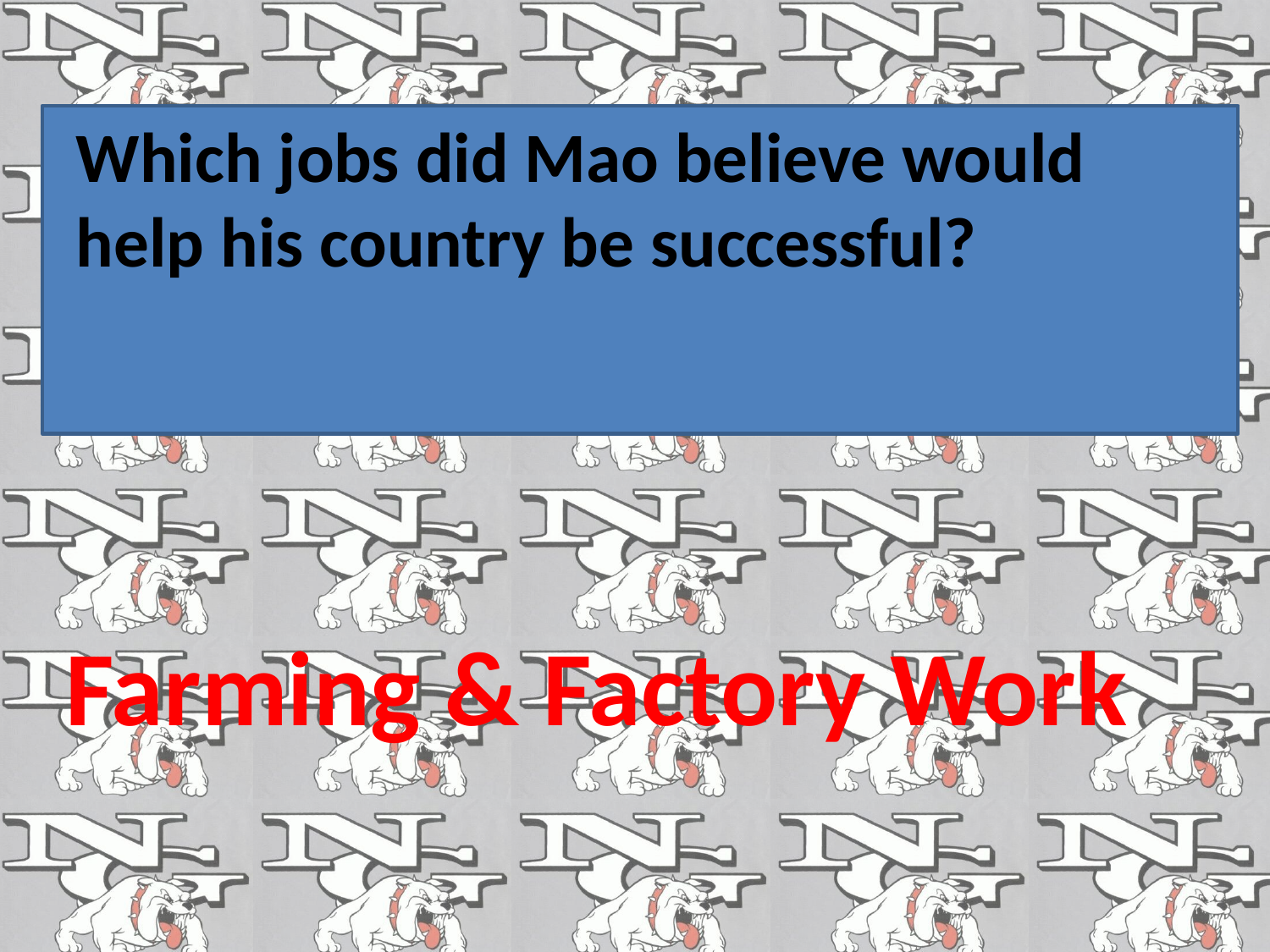

Which jobs did Mao believe would help his country be successful?
Farming & Factory Work